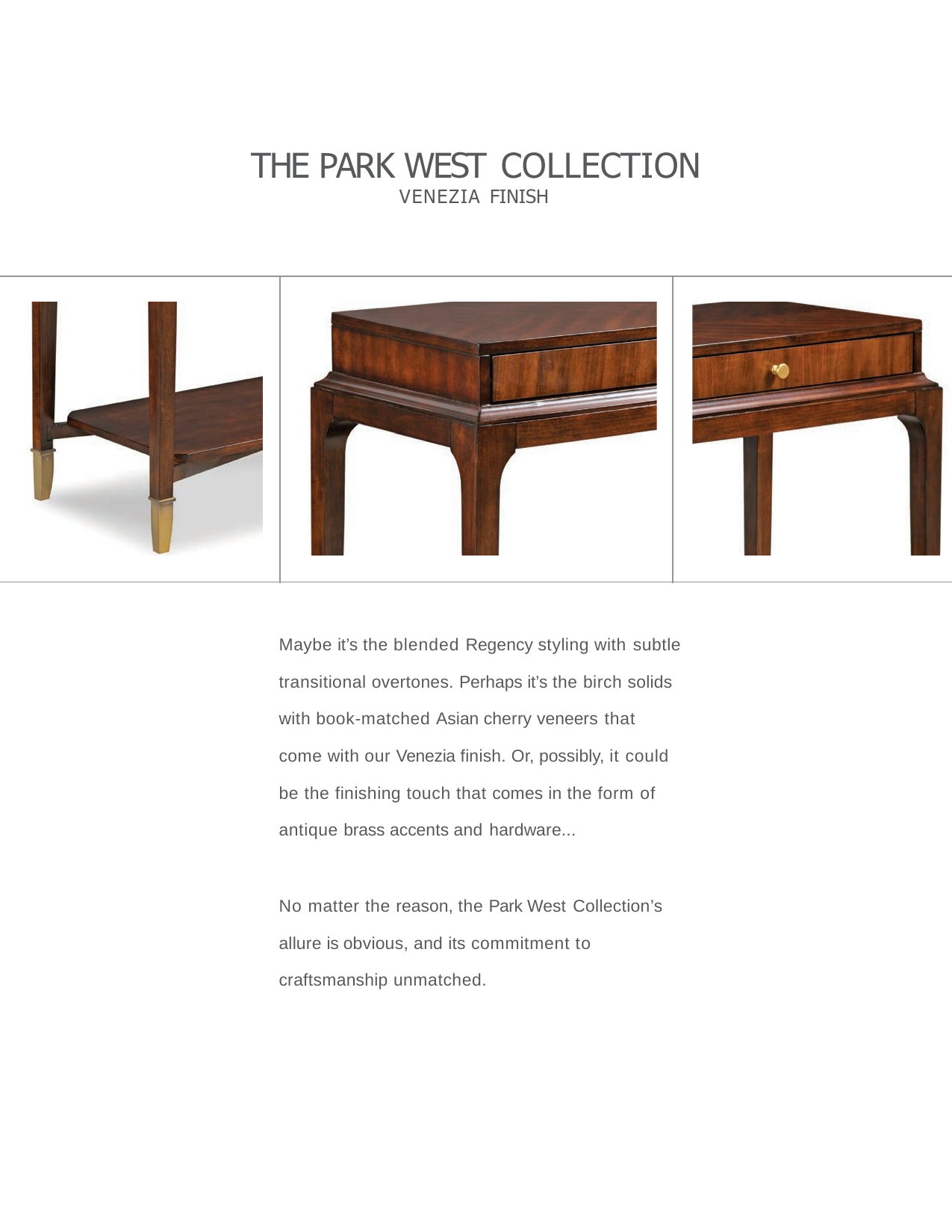

# THE PARK WEST COLLECTION
VENEZIA FINISH

Maybe it’s the blended Regency styling with subtle
transitional overtones. Perhaps it’s the birch solids  with book-matched Asian cherry veneers that
come with our Venezia finish. Or, possibly, it could  be the finishing touch that comes in the form of
antique brass accents and hardware...
No matter the reason, the Park West Collection’s
allure is obvious, and its commitment to  craftsmanship unmatched.